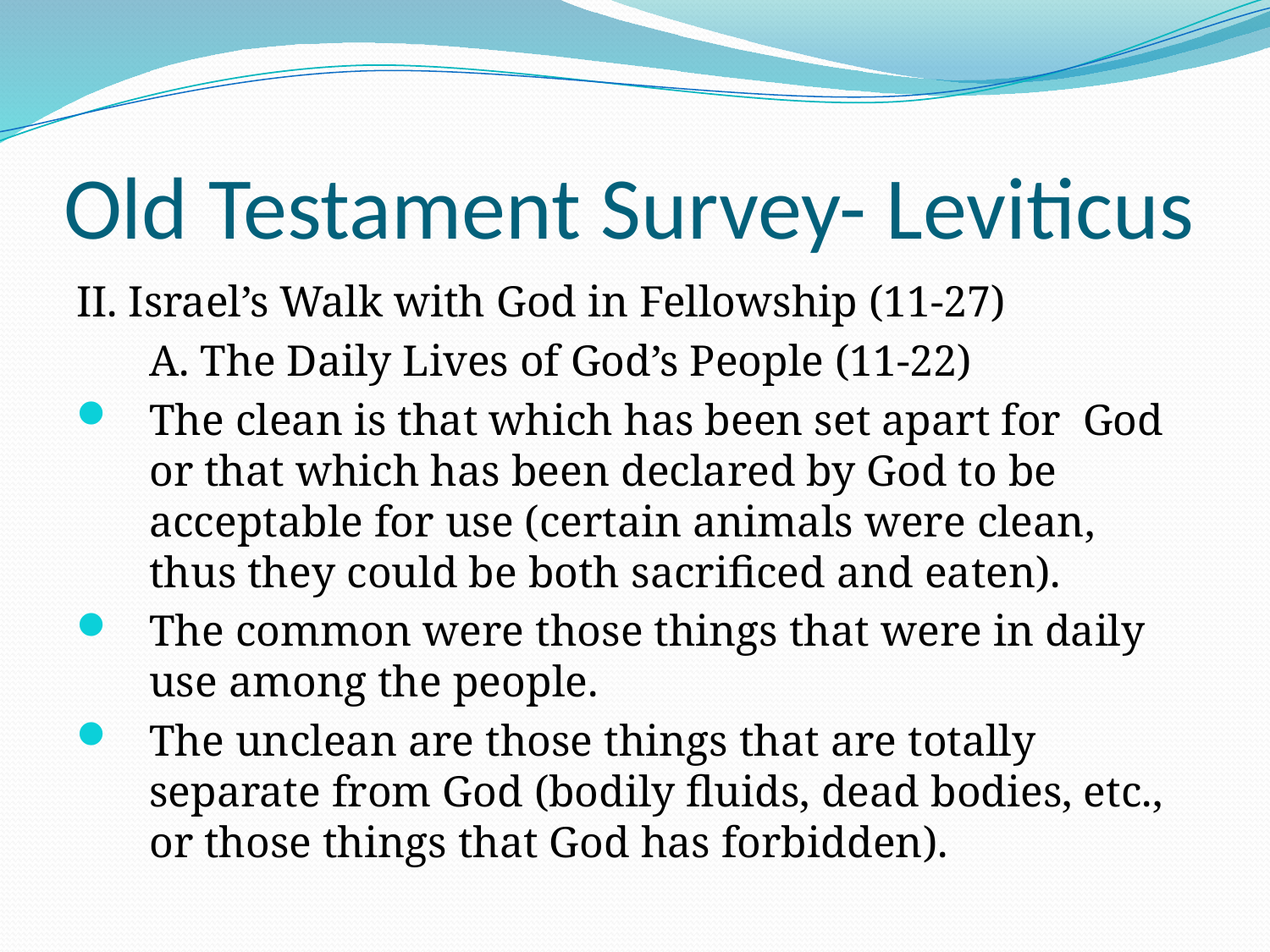

# Old Testament Survey- Leviticus
II. Israel’s Walk with God in Fellowship (11-27)
	A. The Daily Lives of God’s People (11-22)
The clean is that which has been set apart for  God or that which has been declared by God to be acceptable for use (certain animals were clean, thus they could be both sacrificed and eaten).
The common were those things that were in daily use among the people.
The unclean are those things that are totally separate from God (bodily fluids, dead bodies, etc., or those things that God has forbidden).